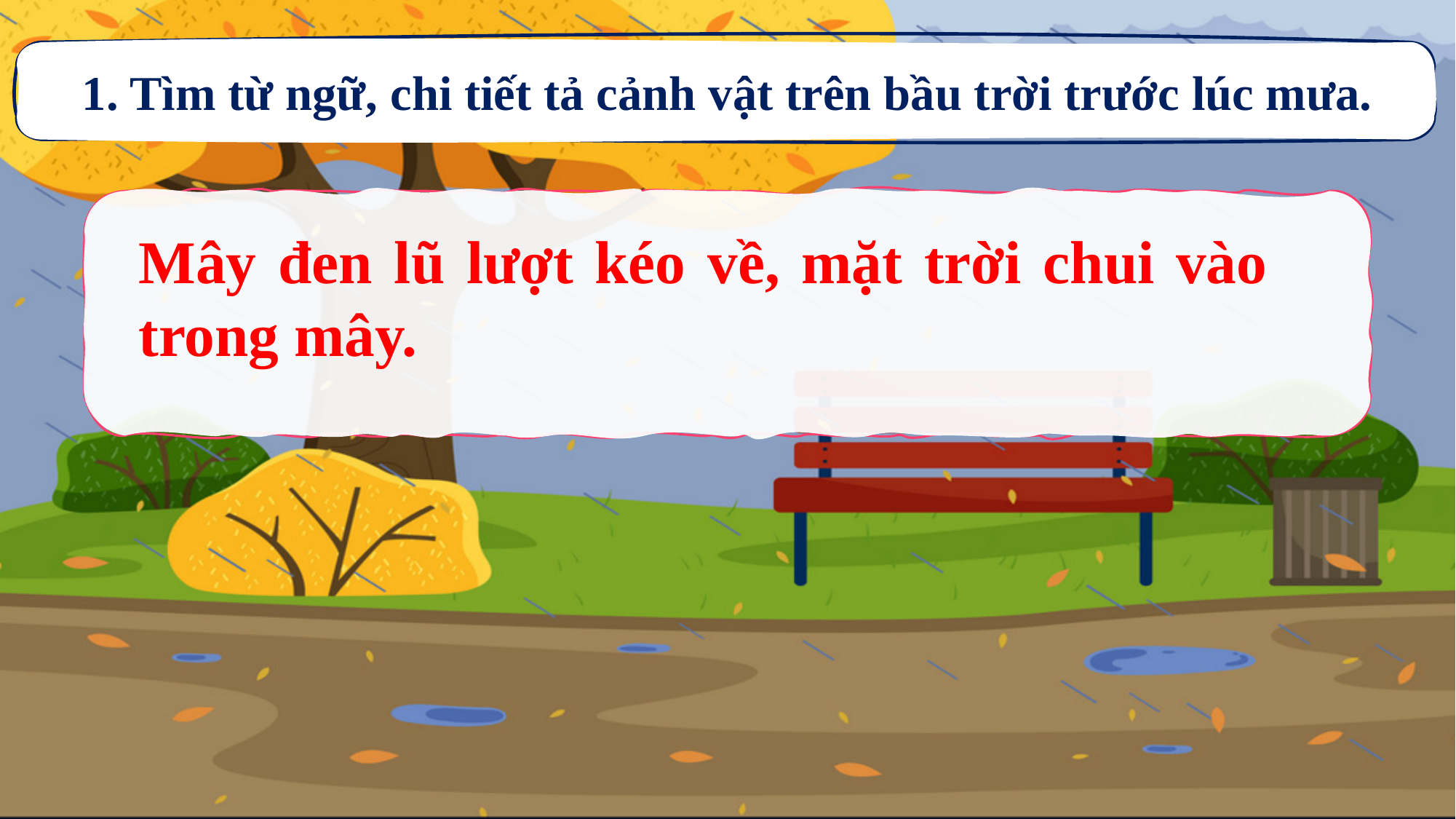

1. Tìm từ ngữ, chi tiết tả cảnh vật trên bầu trời trước lúc mưa.

Mây đen lũ lượt kéo về, mặt trời chui vào trong mây.